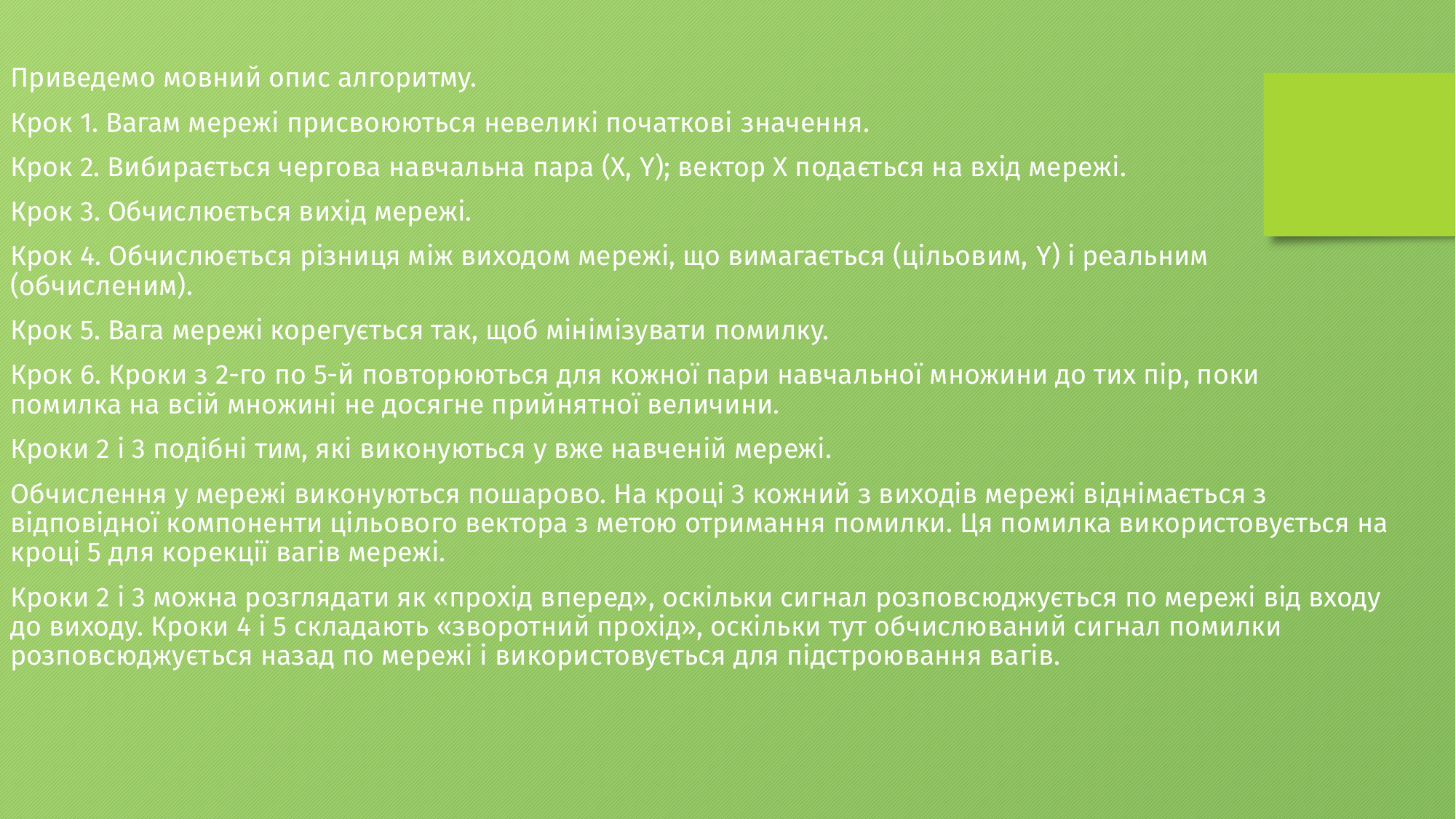

Приведемо мовний опис алгоритму.
Крок 1. Вагам мережі присвоюються невеликі початкові значення.
Крок 2. Вибирається чергова навчальна пара (X, Y); вектор X подається на вхід мережі.
Крок 3. Обчислюється вихід мережі.
Крок 4. Обчислюється різниця між виходом мережі, що вимагається (цільовим, Y) і реальним (обчисленим).
Крок 5. Вага мережі корегується так, щоб мінімізувати помилку.
Крок 6. Кроки з 2-го по 5-й повторюються для кожної пари навчальної множини до тих пір, поки помилка на всій множині не досягне прийнятної величини.
Кроки 2 і 3 подібні тим, які виконуються у вже навченій мережі.
Обчислення у мережі виконуються пошарово. На кроці 3 кожний з виходів мережі віднімається з відповідної компоненти цільового вектора з метою отримання помилки. Ця помилка використовується на кроці 5 для корекції вагів мережі.
Кроки 2 і 3 можна розглядати як «прохід вперед», оскільки сигнал розповсюджується по мережі від входу до виходу. Кроки 4 і 5 складають «зворотний прохід», оскільки тут обчислюваний сигнал помилки розповсюджується назад по мережі і використовується для підстроювання вагів.